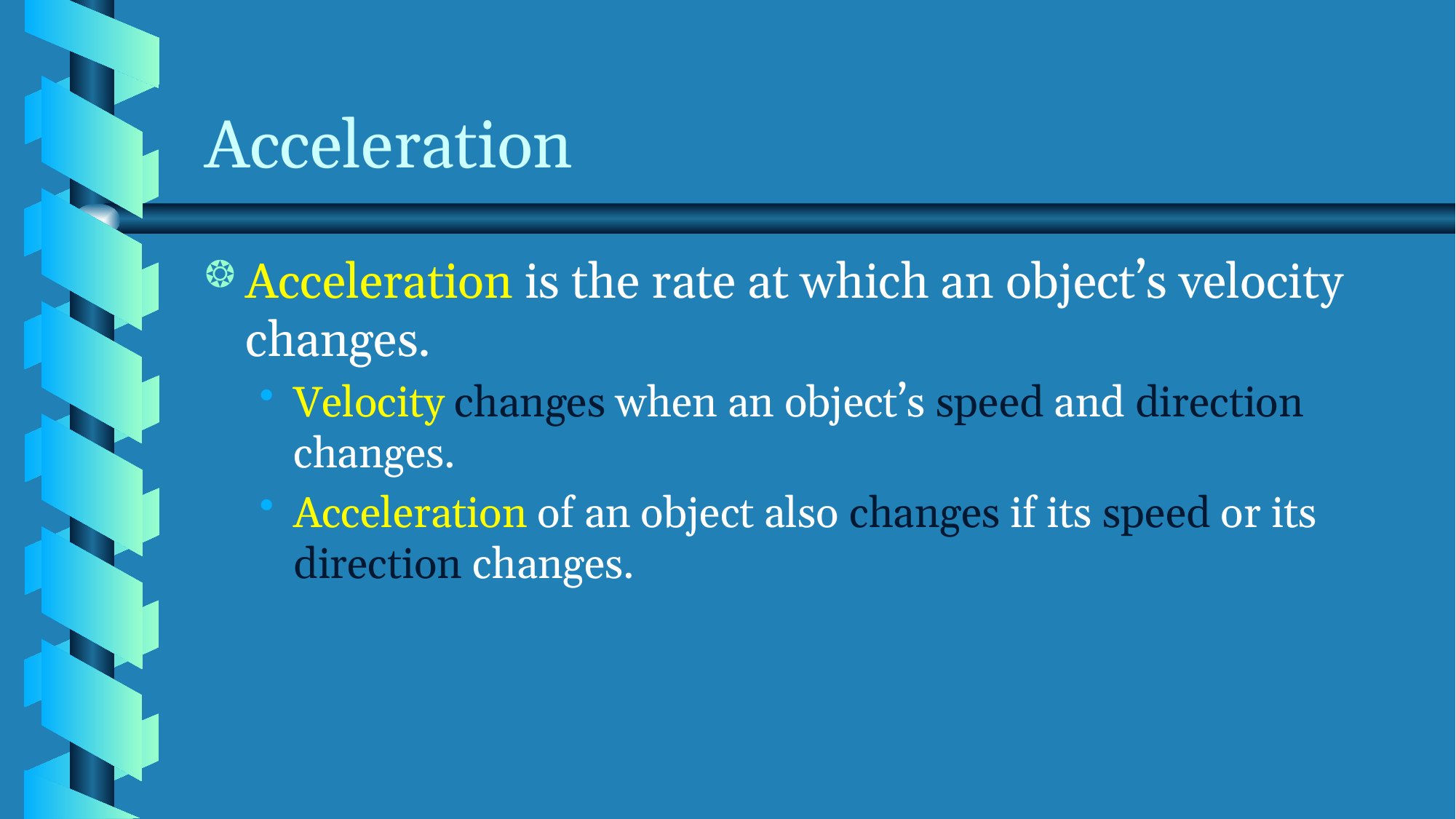

# Acceleration
Acceleration is the rate at which an object’s velocity changes.
Velocity changes when an object’s speed and direction changes.
Acceleration of an object also changes if its speed or its direction changes.